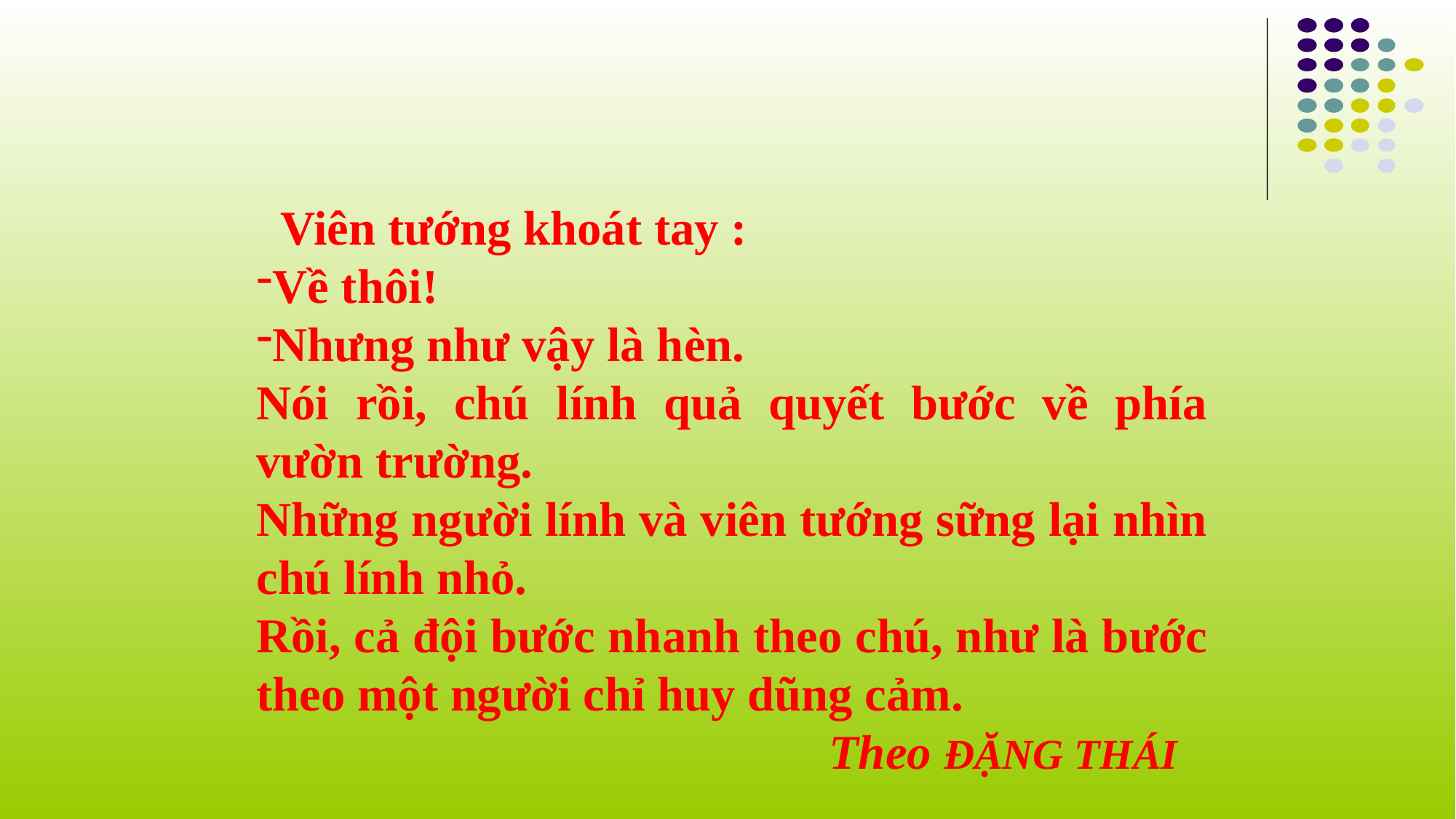

Viên tướng khoát tay :
Về thôi!
Nhưng như vậy là hèn.
Nói rồi, chú lính quả quyết bước về phía vườn trường.
Những người lính và viên tướng sững lại nhìn chú lính nhỏ.
Rồi, cả đội bước nhanh theo chú, như là bước theo một người chỉ huy dũng cảm.
                                               Theo ĐẶNG THÁI